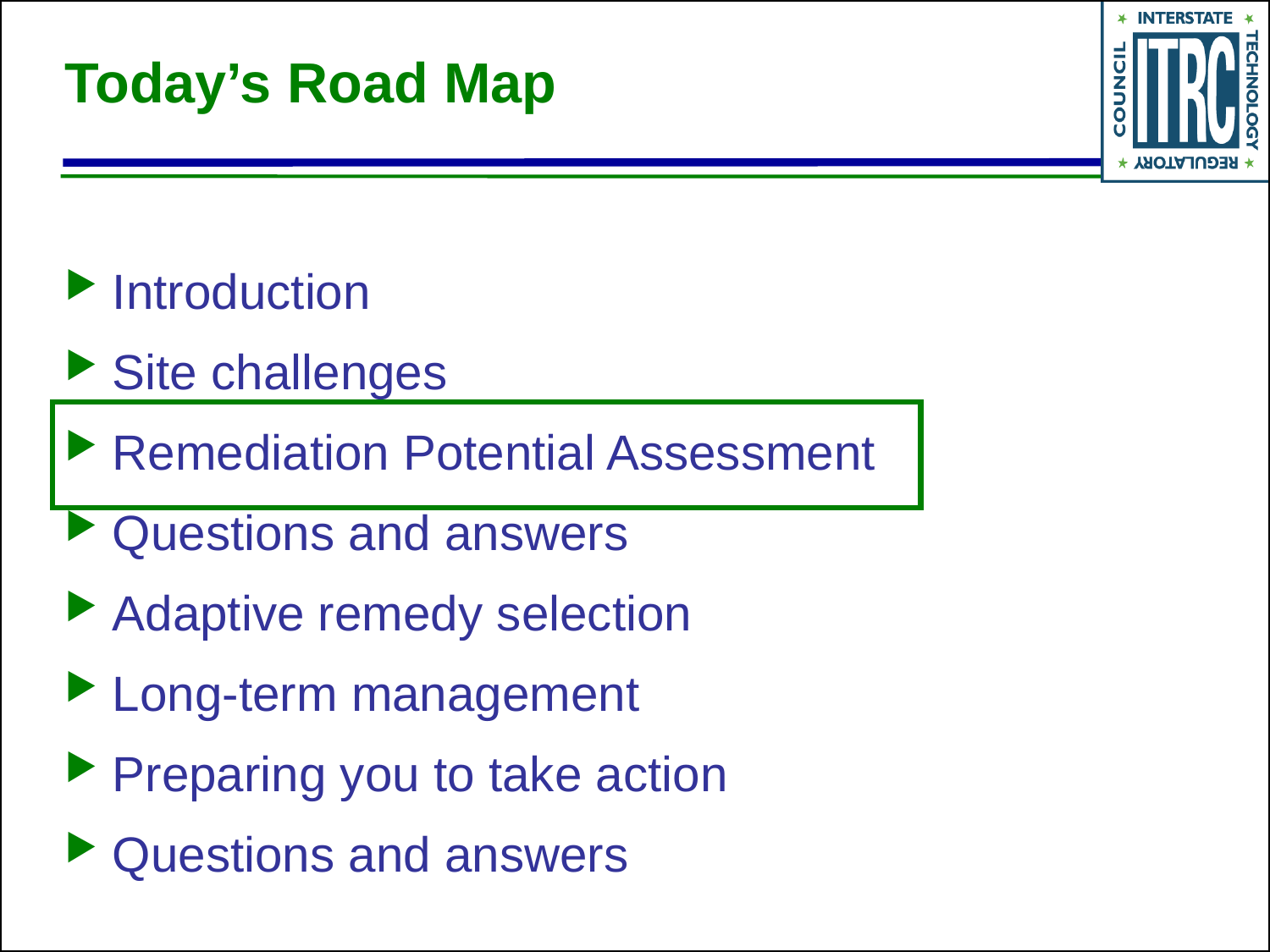

# Today’s Road Map
Introduction
Site challenges
Remediation Potential Assessment
Questions and answers
Adaptive remedy selection
Long-term management
Preparing you to take action
Questions and answers